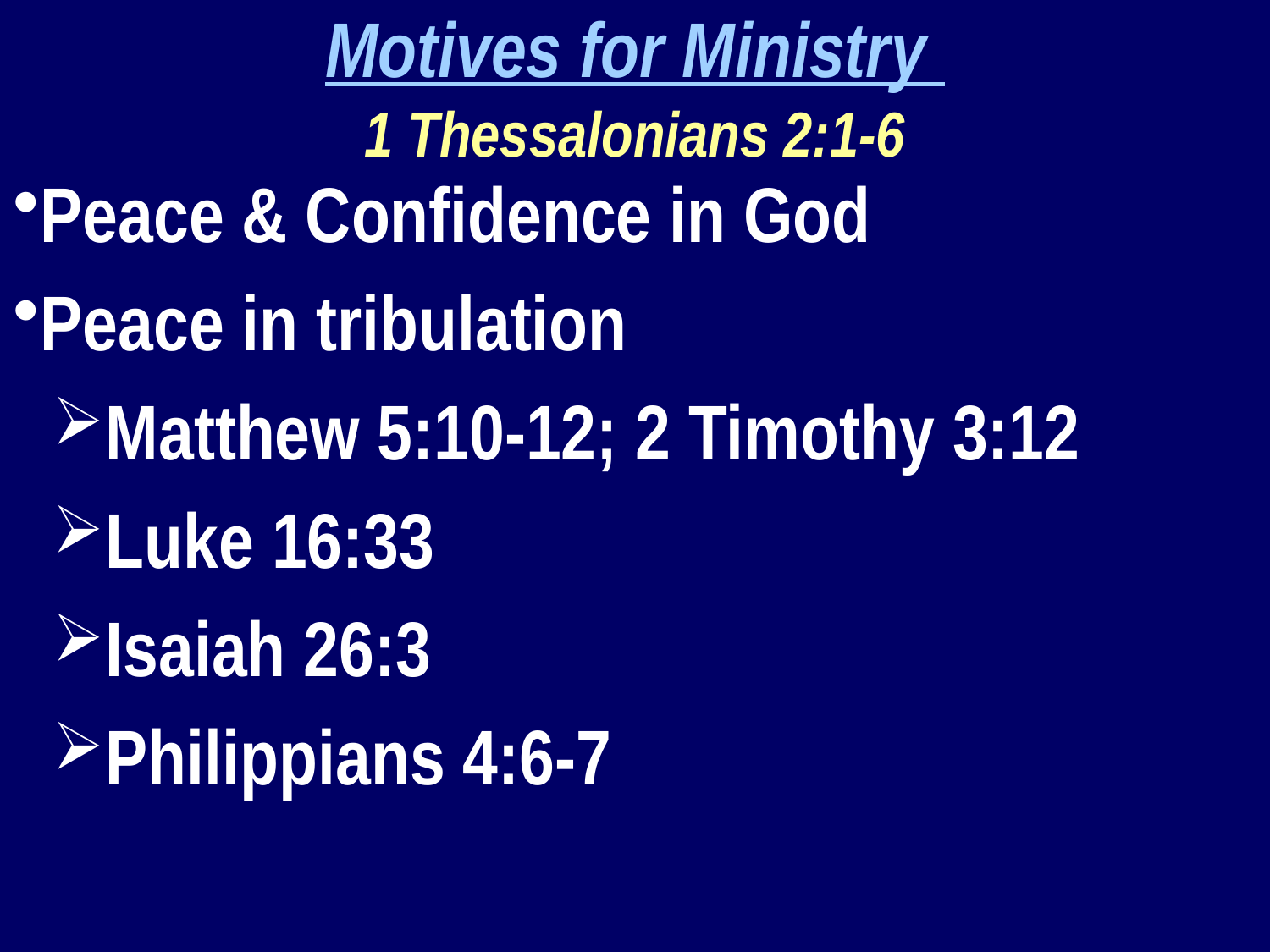

Motives for Ministry
1 Thessalonians 2:1-6
Peace & Confidence in God
Peace in tribulation
Matthew 5:10-12; 2 Timothy 3:12
Luke 16:33
Isaiah 26:3
Philippians 4:6-7